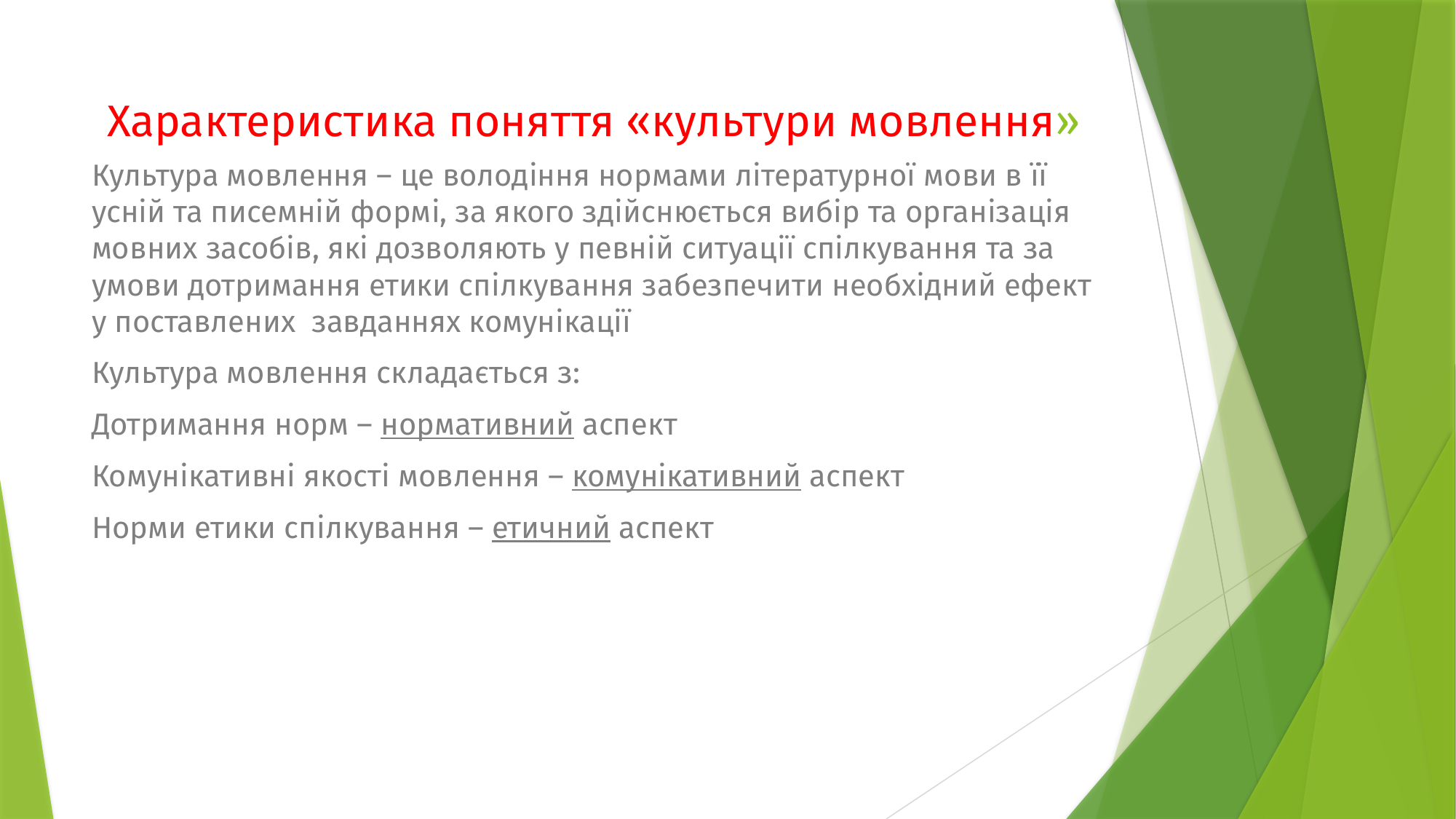

# Характеристика поняття «культури мовлення»
Культура мовлення – це володіння нормами літературної мови в її усній та писемній формі, за якого здійснюється вибір та організація мовних засобів, які дозволяють у певній ситуації спілкування та за умови дотримання етики спілкування забезпечити необхідний ефект у поставлених  завданнях комунікації
Культура мовлення складається з:
Дотримання норм – нормативний аспект
Комунікативні якості мовлення – комунікативний аспект
Норми етики спілкування – етичний аспект